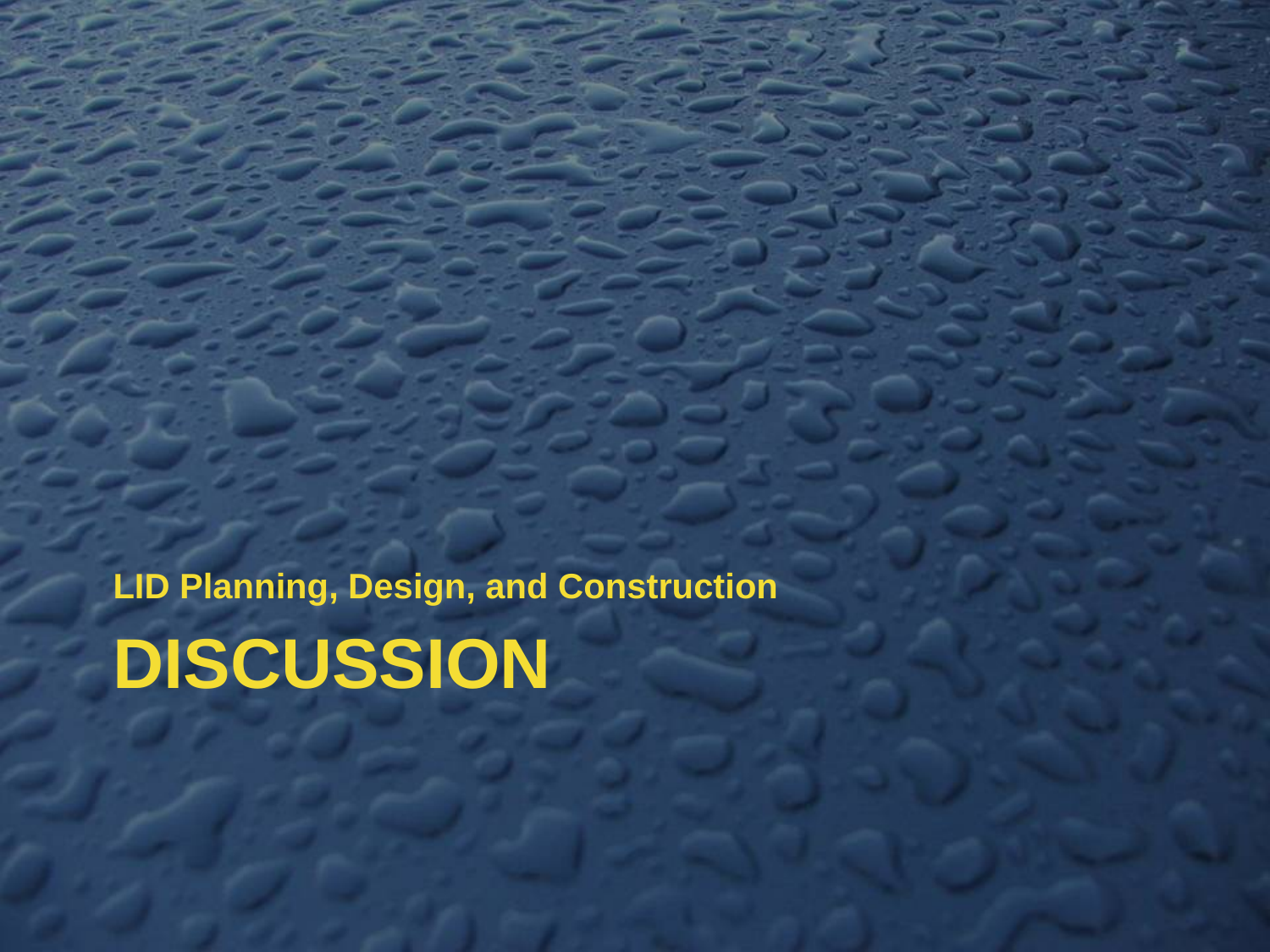

LID Planning, Design, and Construction
# Discussion